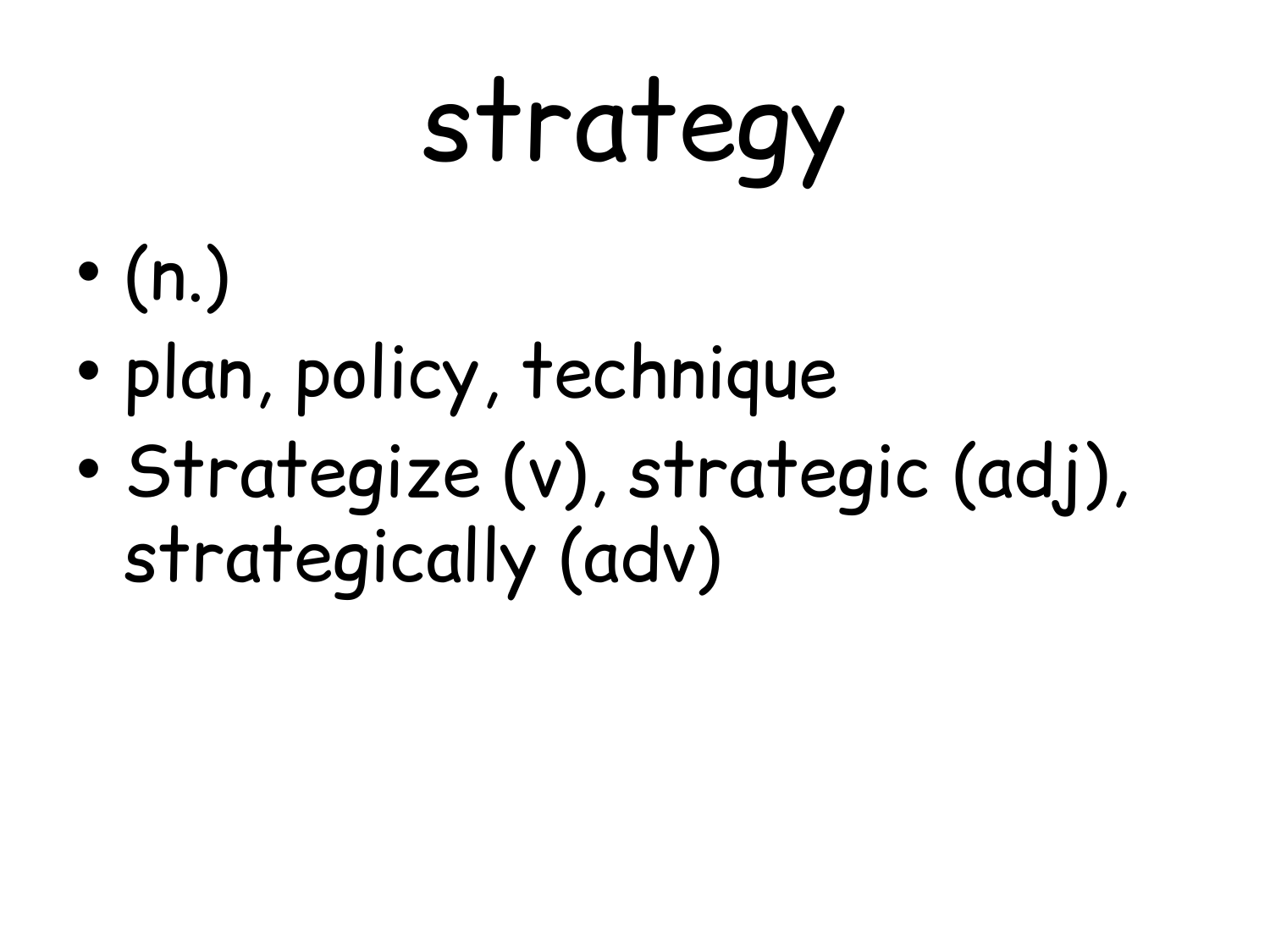

# strategy
(n.)
plan, policy, technique
Strategize (v), strategic (adj), strategically (adv)